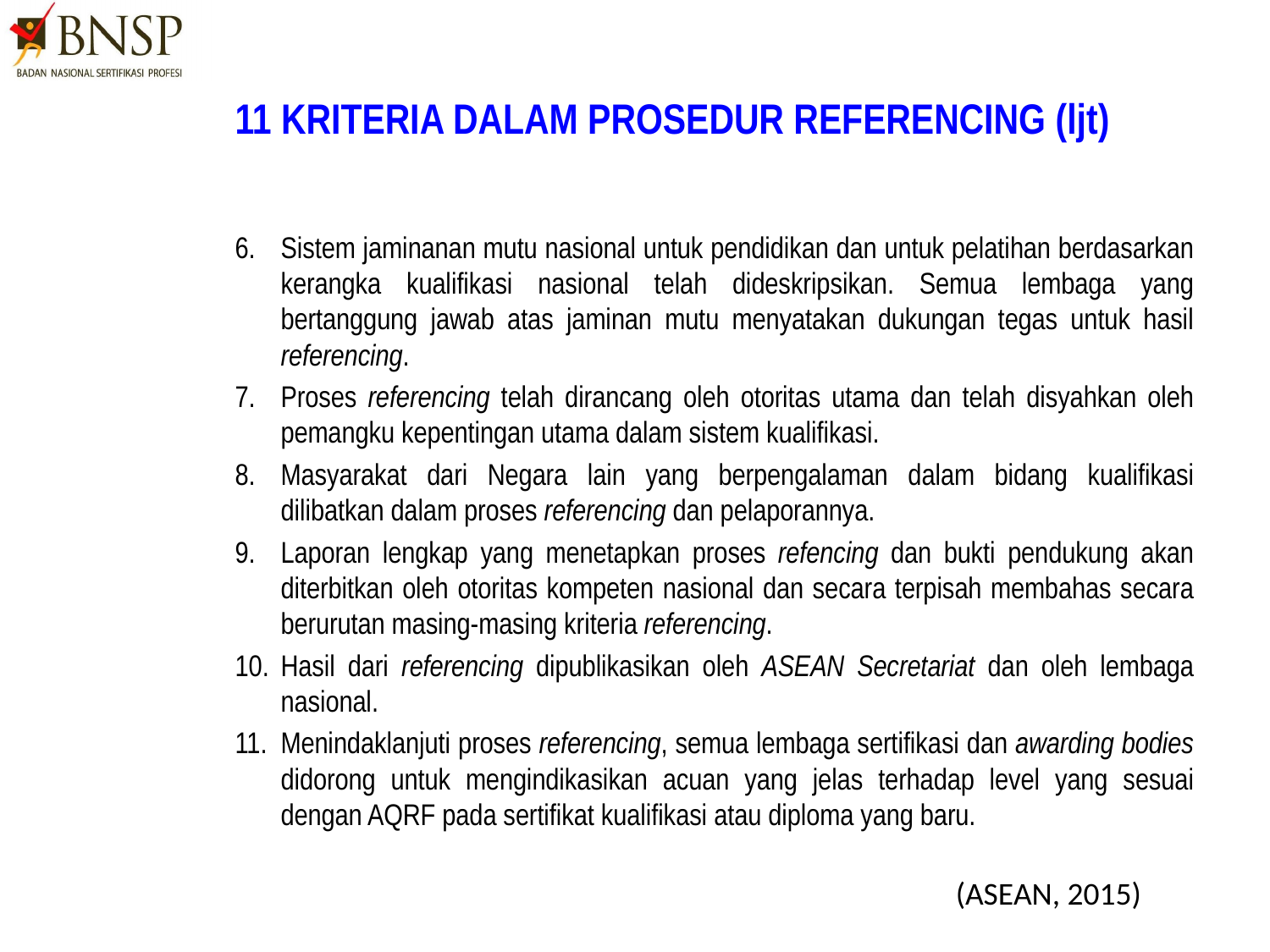

# 11 KRITERIA DALAM PROSEDUR REFERENCING (ljt)
Sistem jaminanan mutu nasional untuk pendidikan dan untuk pelatihan berdasarkan kerangka kualifikasi nasional telah dideskripsikan. Semua lembaga yang bertanggung jawab atas jaminan mutu menyatakan dukungan tegas untuk hasil referencing.
Proses referencing telah dirancang oleh otoritas utama dan telah disyahkan oleh pemangku kepentingan utama dalam sistem kualifikasi.
Masyarakat dari Negara lain yang berpengalaman dalam bidang kualifikasi dilibatkan dalam proses referencing dan pelaporannya.
Laporan lengkap yang menetapkan proses refencing dan bukti pendukung akan diterbitkan oleh otoritas kompeten nasional dan secara terpisah membahas secara berurutan masing-masing kriteria referencing.
Hasil dari referencing dipublikasikan oleh ASEAN Secretariat dan oleh lembaga nasional.
Menindaklanjuti proses referencing, semua lembaga sertifikasi dan awarding bodies didorong untuk mengindikasikan acuan yang jelas terhadap level yang sesuai dengan AQRF pada sertifikat kualifikasi atau diploma yang baru.
(ASEAN, 2015)